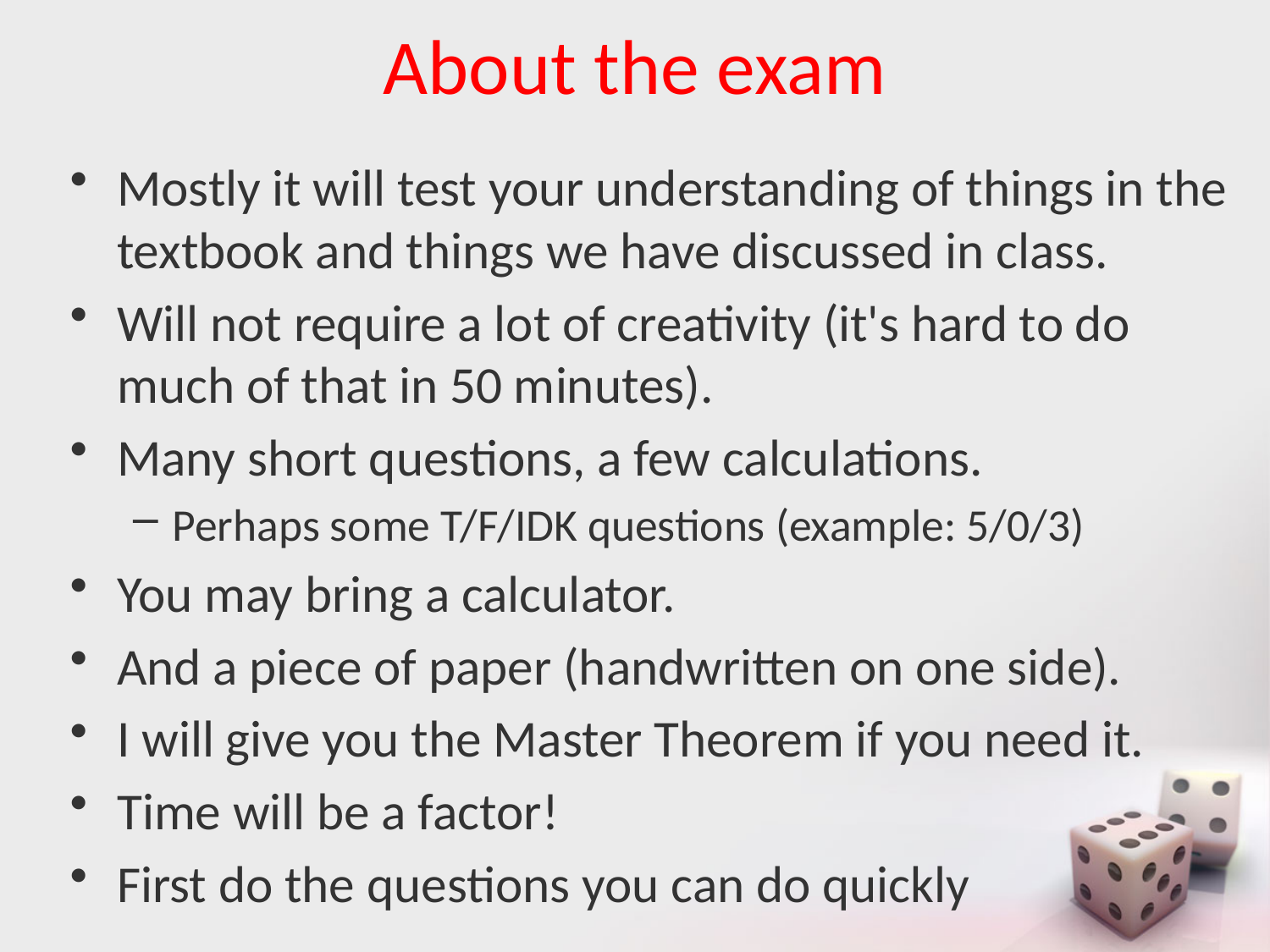

# About the exam
Mostly it will test your understanding of things in the textbook and things we have discussed in class.
Will not require a lot of creativity (it's hard to do much of that in 50 minutes).
Many short questions, a few calculations.
Perhaps some T/F/IDK questions (example: 5/0/3)
You may bring a calculator.
And a piece of paper (handwritten on one side).
I will give you the Master Theorem if you need it.
Time will be a factor!
First do the questions you can do quickly